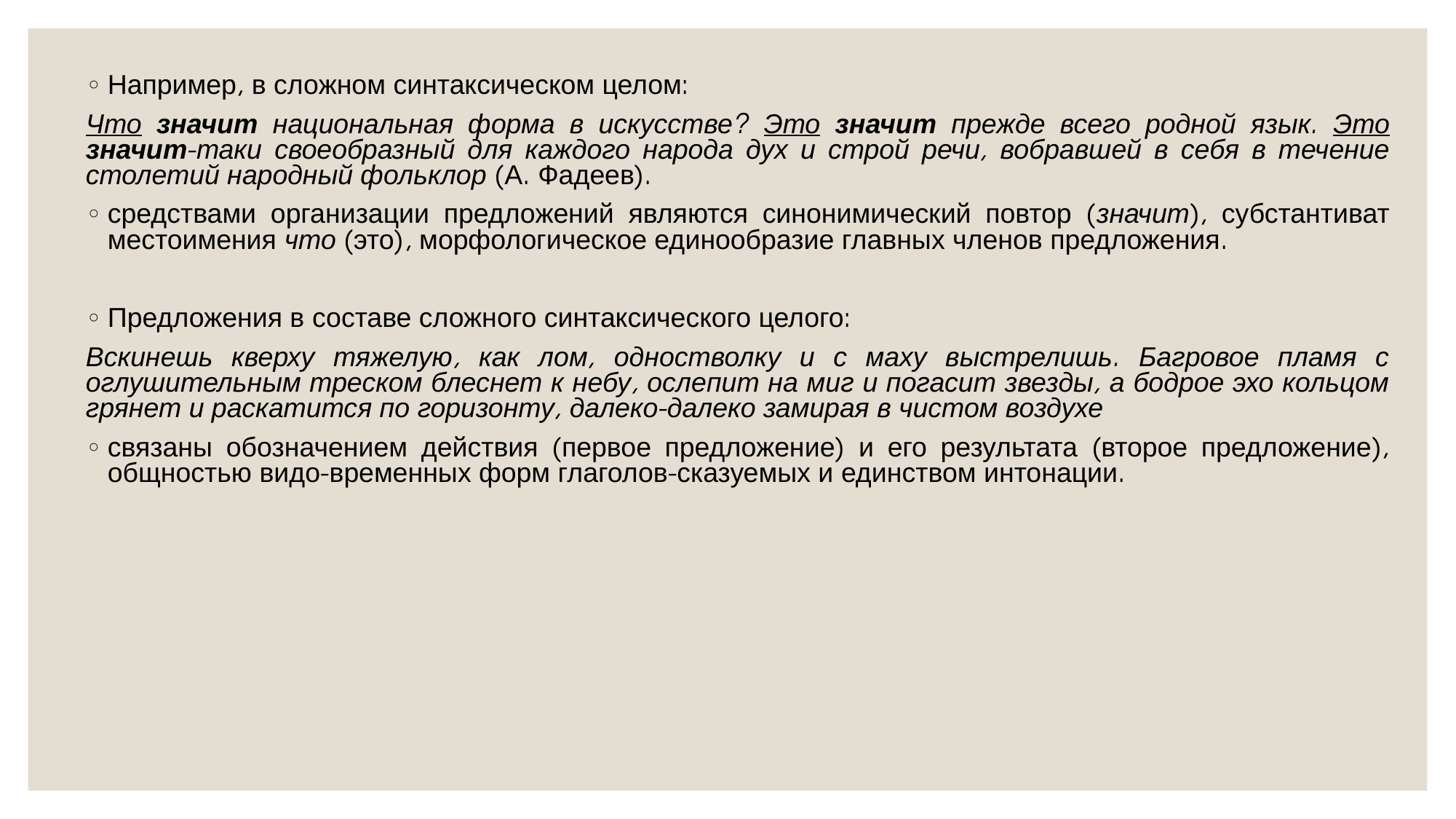

Например, в сложном синтаксическом целом:
Что значит национальная форма в искусстве? Это значит прежде всего родной язык. Это значит-таки своеобразный для каждого народа дух и строй речи, вобравшей в себя в течение столетий народный фольклор (А. Фадеев).
средствами организации предложений являются синонимический повтор (значит), субстантиват местоимения что (это), морфологическое единообразие главных членов предложения.

Предложения в составе сложного синтаксического целого:
Вскинешь кверху тяжелую, как лом, одностволку и с маху выстрелишь. Багровое пламя с оглушительным треском блеснет к небу, ослепит на миг и погасит звезды, а бодрое эхо кольцом грянет и раскатится по горизонту, далеко-далеко замирая в чистом воздухе
связаны обозначением действия (первое предложение) и его результата (второе предложение), общностью видо-временных форм глаголов-сказуемых и единством интонации.